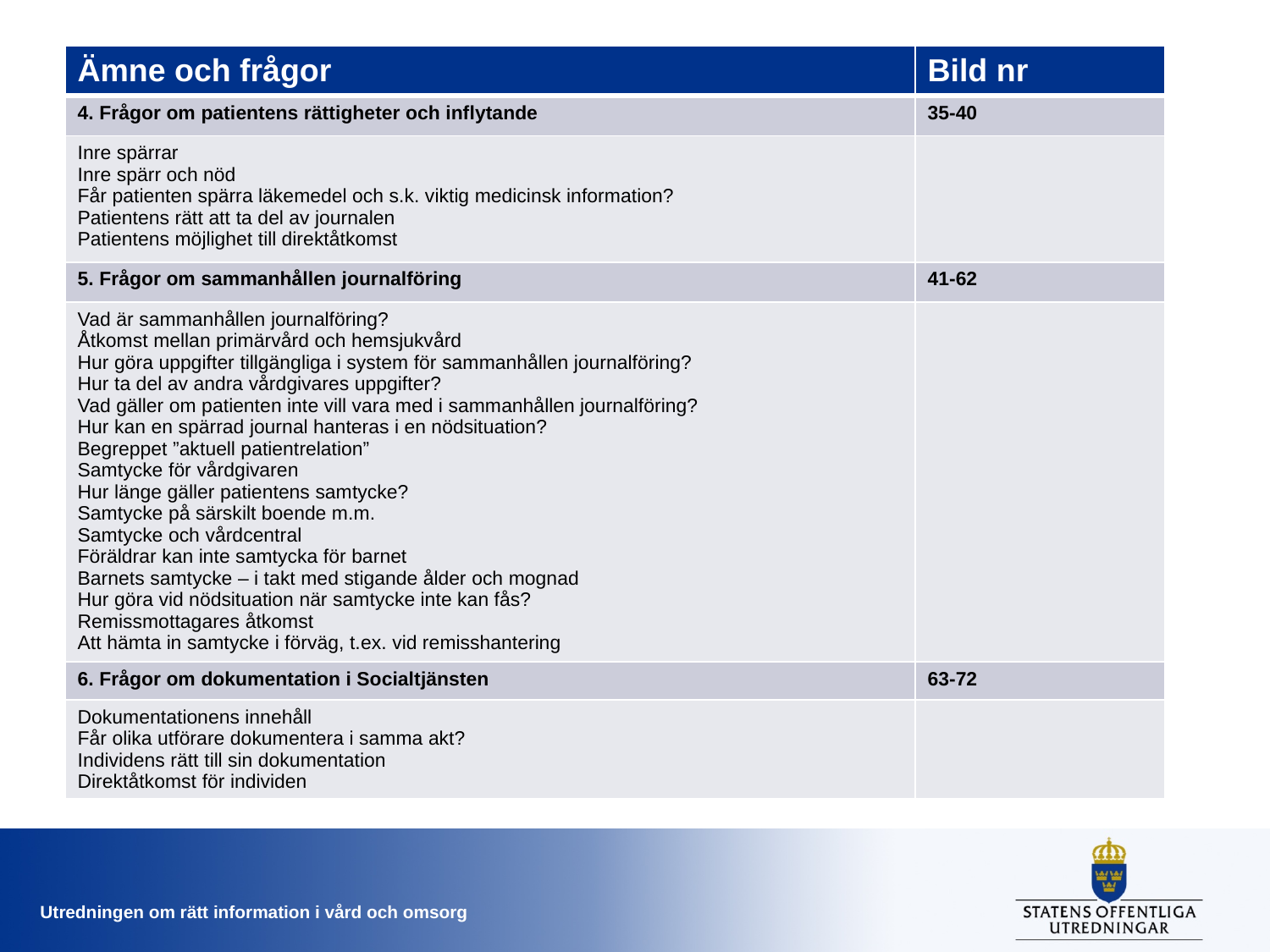

| Ämne och frågor | Bild nr |
| --- | --- |
| 4. Frågor om patientens rättigheter och inflytande | 35-40 |
| Inre spärrar Inre spärr och nöd Får patienten spärra läkemedel och s.k. viktig medicinsk information? Patientens rätt att ta del av journalen Patientens möjlighet till direktåtkomst |  |
| 5. Frågor om sammanhållen journalföring | 41-62 |
| Vad är sammanhållen journalföring? Åtkomst mellan primärvård och hemsjukvård Hur göra uppgifter tillgängliga i system för sammanhållen journalföring? Hur ta del av andra vårdgivares uppgifter? Vad gäller om patienten inte vill vara med i sammanhållen journalföring? Hur kan en spärrad journal hanteras i en nödsituation? Begreppet ”aktuell patientrelation” Samtycke för vårdgivaren Hur länge gäller patientens samtycke? Samtycke på särskilt boende m.m. Samtycke och vårdcentral Föräldrar kan inte samtycka för barnet Barnets samtycke – i takt med stigande ålder och mognad Hur göra vid nödsituation när samtycke inte kan fås? Remissmottagares åtkomst Att hämta in samtycke i förväg, t.ex. vid remisshantering |  |
| 6. Frågor om dokumentation i Socialtjänsten | 63-72 |
| Dokumentationens innehåll Får olika utförare dokumentera i samma akt? Individens rätt till sin dokumentation Direktåtkomst för individen |  |
#